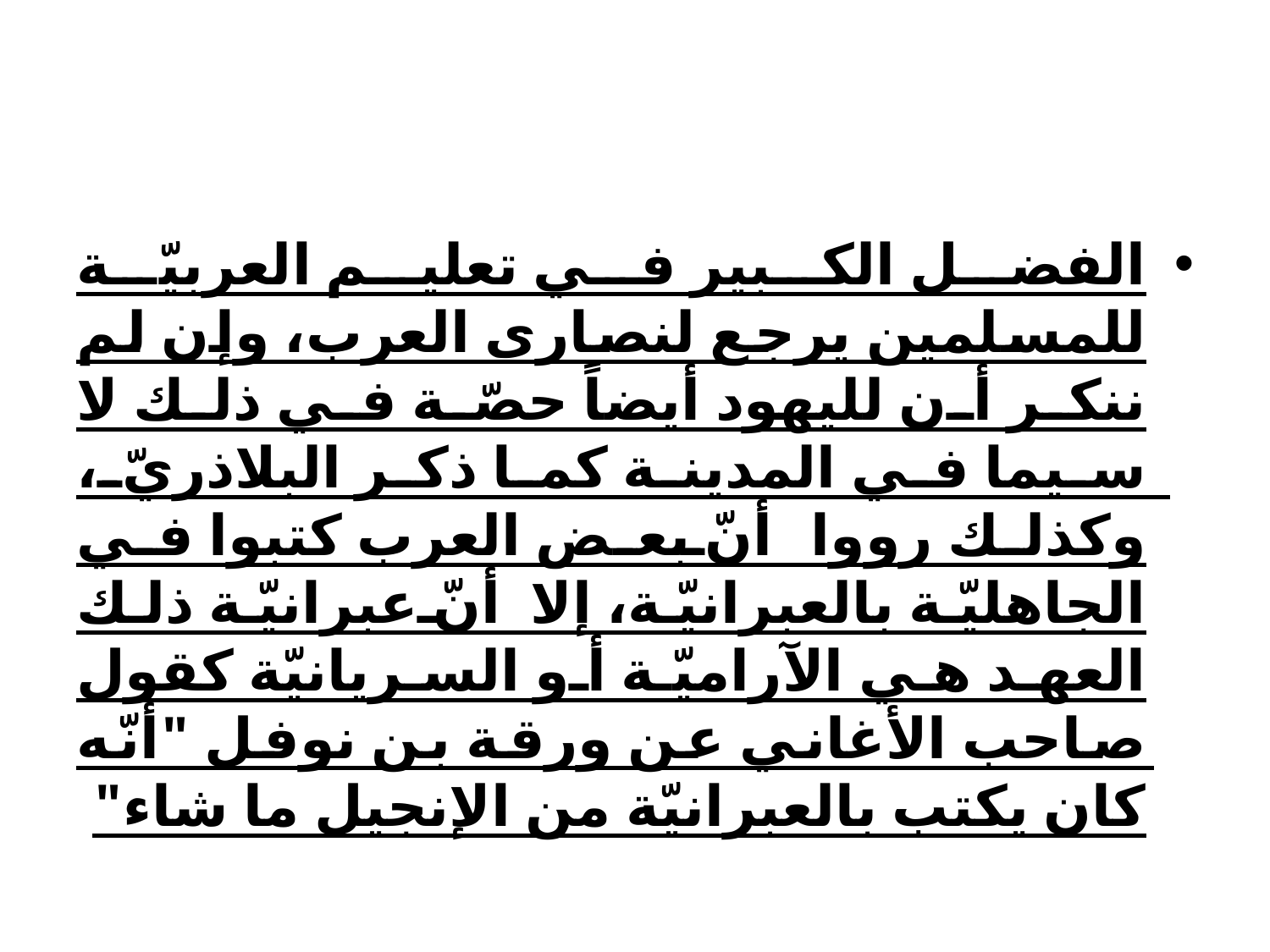

الفضل الكبير في تعليم العربيّة للمسلمين يرجع لنصارى العرب، وإن لم ننكر أن لليهود أيضاً حصّة في ذلك لا سيما في المدينة كما ذكر البلاذريّ، وكذلك رووا أنّ بعض العرب كتبوا في الجاهليّة بالعبرانيّة، إلا أنّ عبرانيّة ذلك العهد هي الآراميّة أو السريانيّة كقول صاحب الأغاني عن ورقة بن نوفل "أنّه كان يكتب بالعبرانيّة من الإنجيل ما شاء"